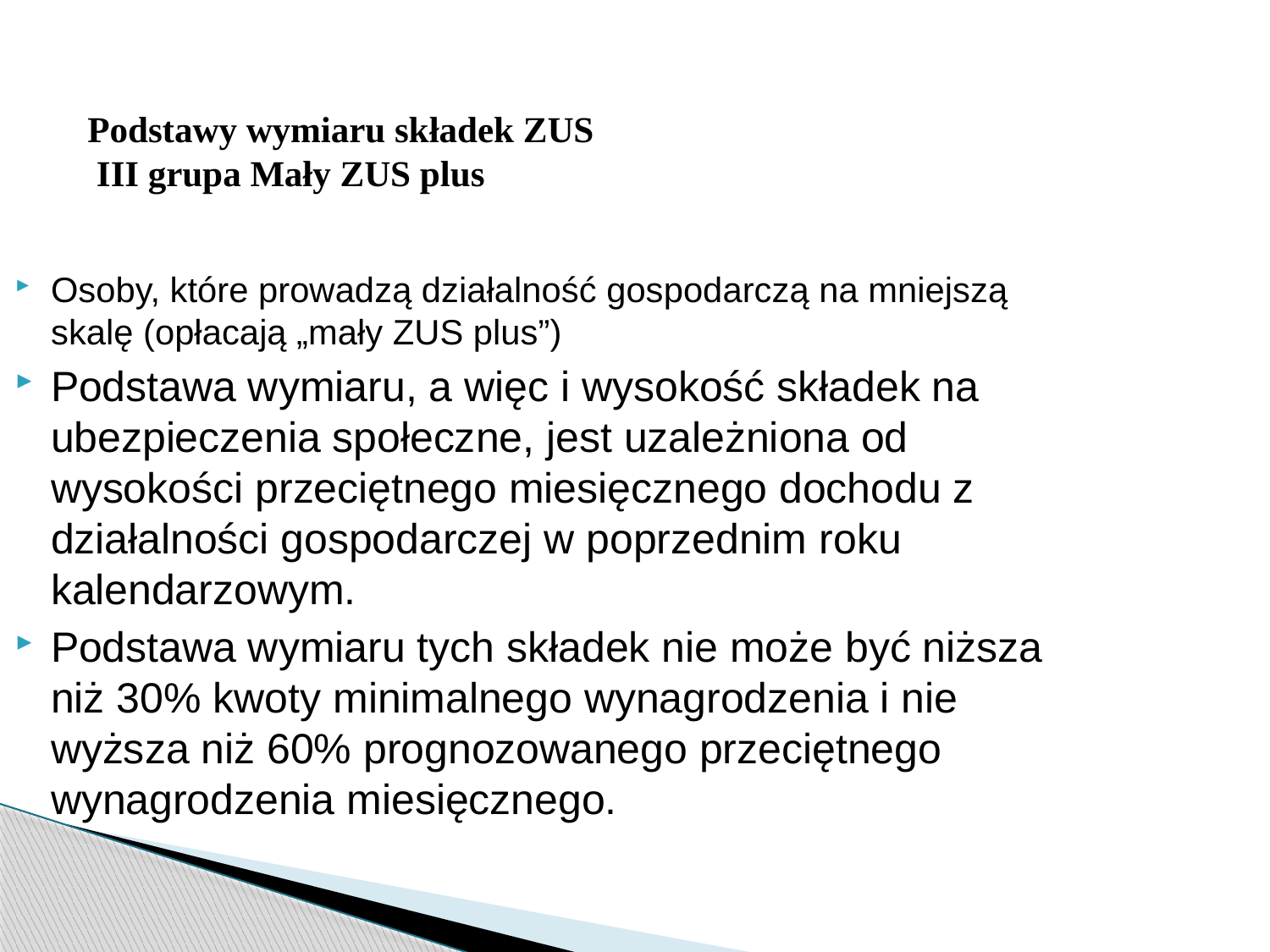

# Podstawy wymiaru składek ZUS III grupa Mały ZUS plus
Osoby, które prowadzą działalność gospodarczą na mniejszą skalę (opłacają „mały ZUS plus”)
Podstawa wymiaru, a więc i wysokość składek na ubezpieczenia społeczne, jest uzależniona od wysokości przeciętnego miesięcznego dochodu z działalności gospodarczej w poprzednim roku kalendarzowym.
Podstawa wymiaru tych składek nie może być niższa niż 30% kwoty minimalnego wynagrodzenia i nie wyższa niż 60% prognozowanego przeciętnego wynagrodzenia miesięcznego.